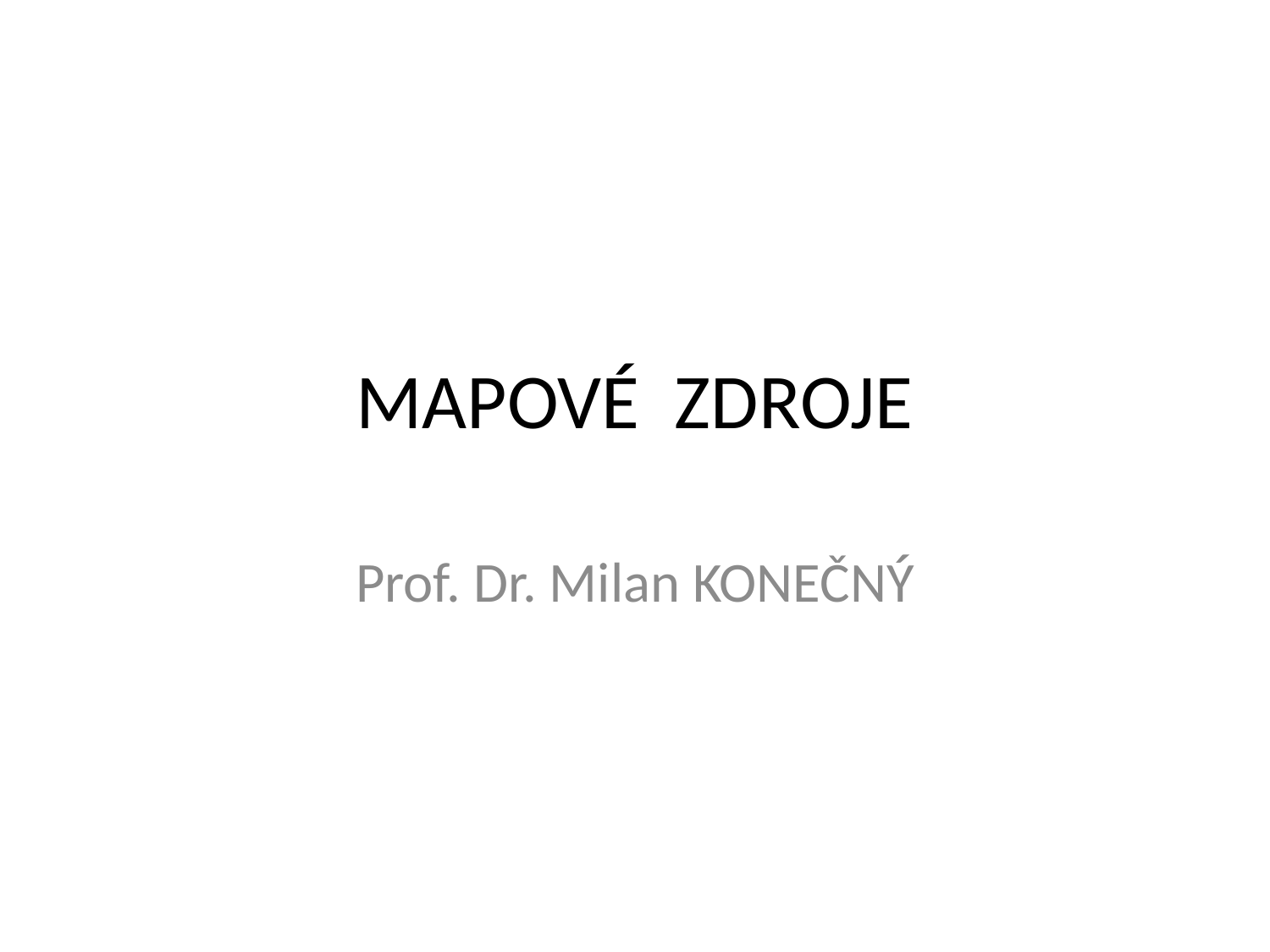

# MAPOVÉ  ZDROJE
Prof. Dr. Milan KONEČNÝ